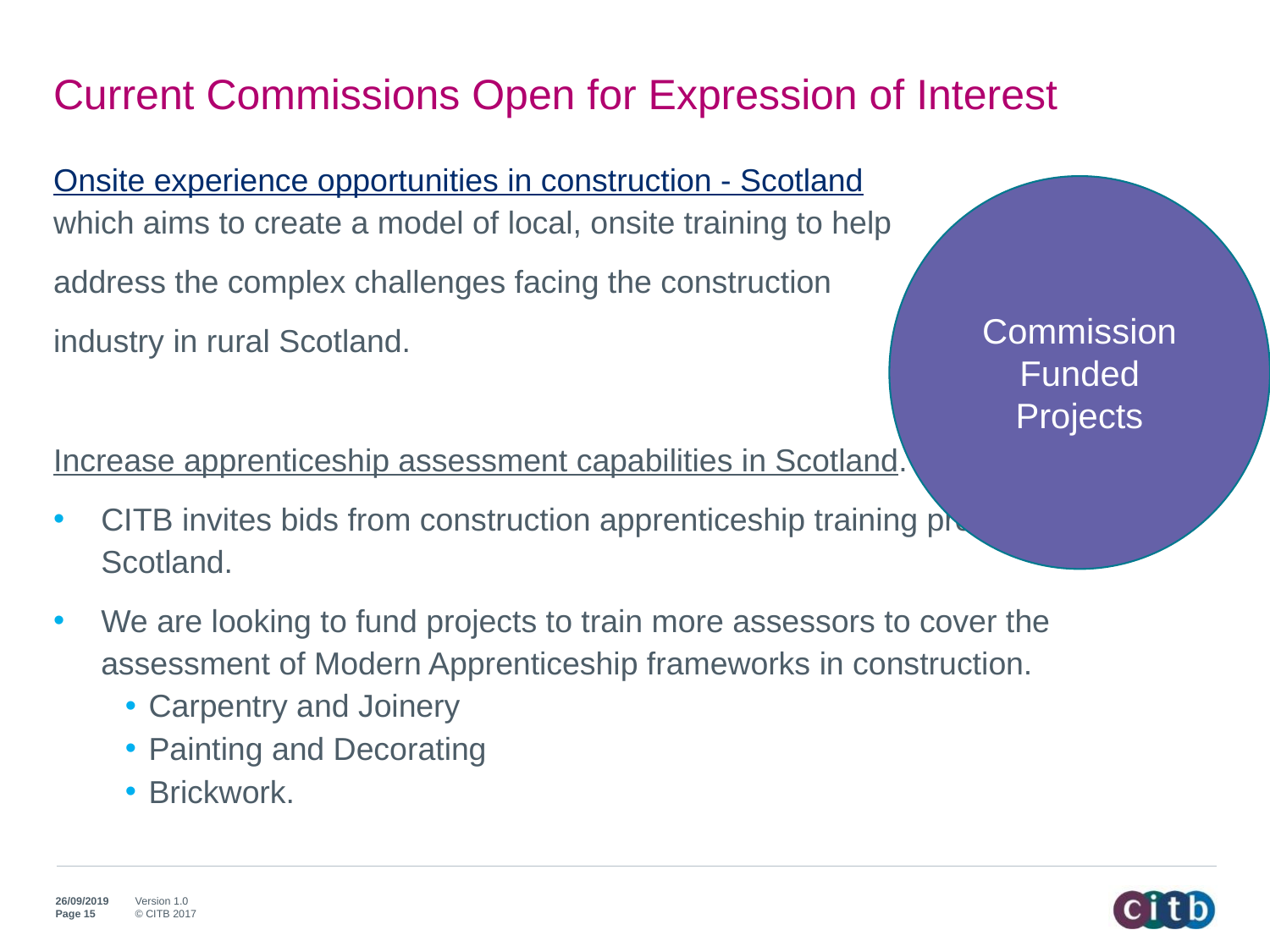

# Current Commissions Open for Expression of Interest
Onsite experience opportunities in construction - Scotland
which aims to create a model of local, onsite training to help
address the complex challenges facing the construction
industry in rural Scotland.

Increase apprenticeship assessment capabilities in Scotland.
CITB invites bids from construction apprenticeship training providers in Scotland.
We are looking to fund projects to train more assessors to cover the assessment of Modern Apprenticeship frameworks in construction.
Carpentry and Joinery
Painting and Decorating
Brickwork.

Commission
Funded Projects